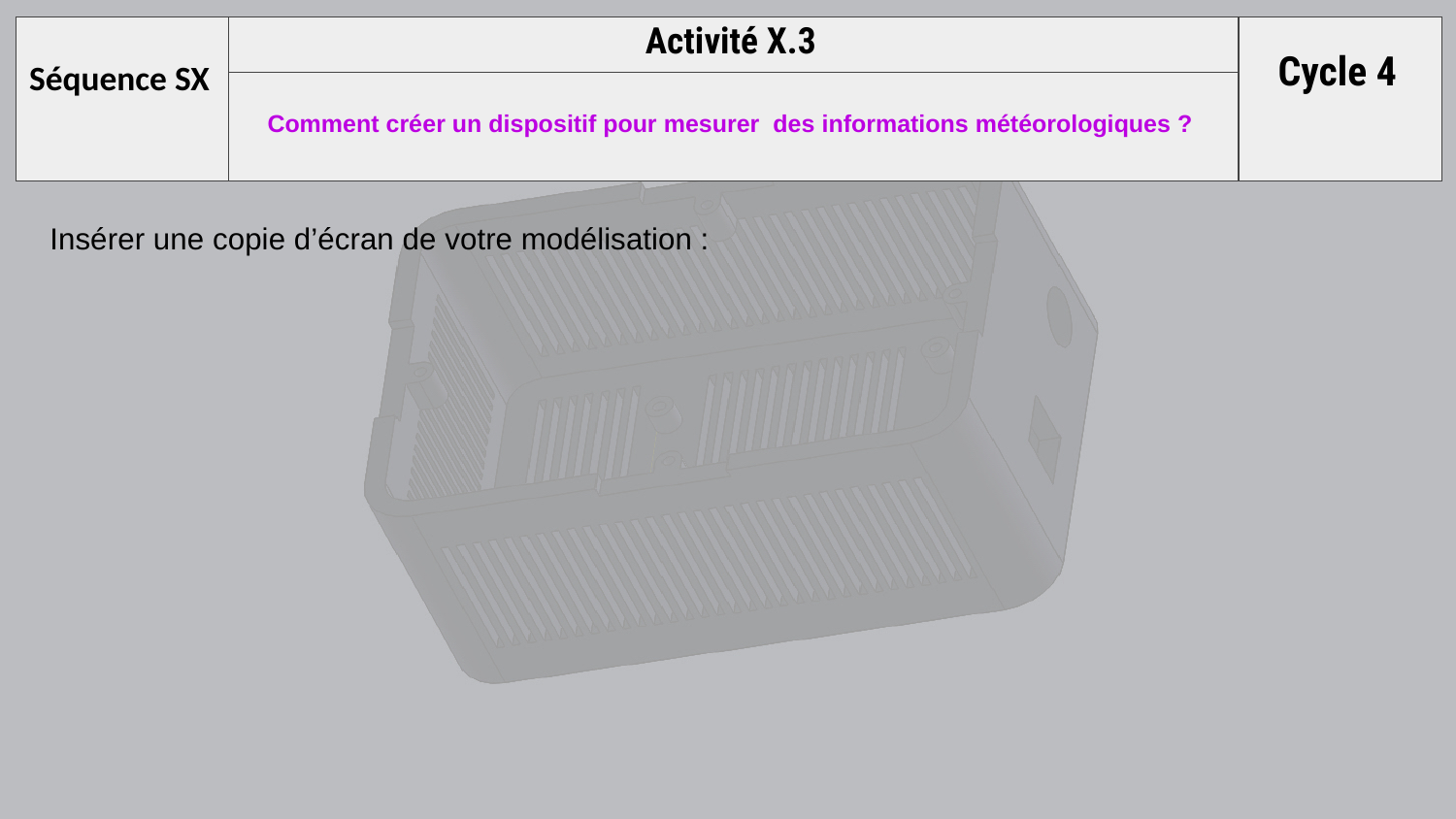

| Séquence SX | Activité X.3 | Cycle 4 |
| --- | --- | --- |
|  | Comment créer un dispositif pour mesurer des informations météorologiques ? |  |
Insérer une copie d’écran de votre modélisation :